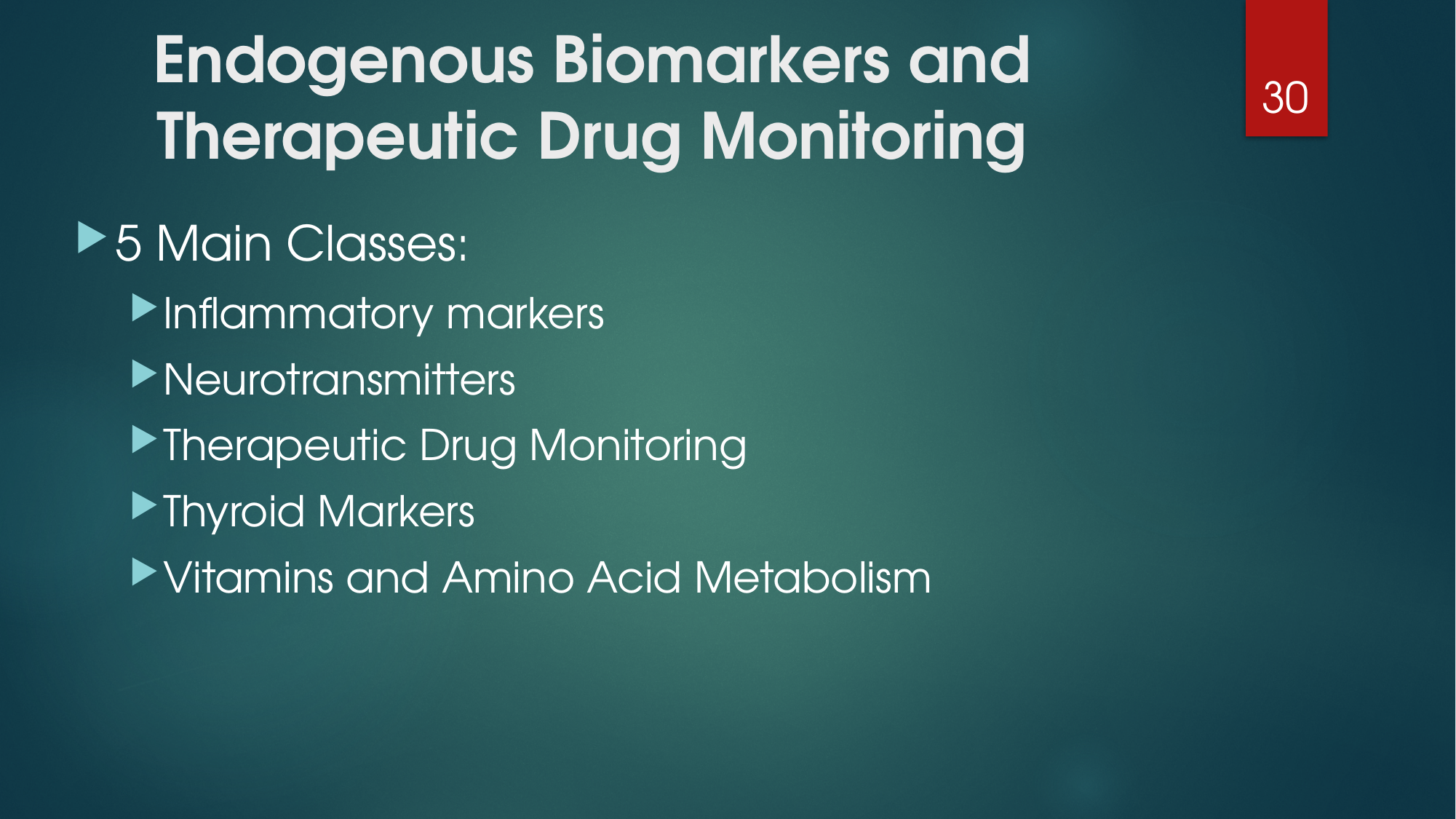

# Endogenous Biomarkers and Therapeutic Drug Monitoring
30
5 Main Classes:
Inflammatory markers
Neurotransmitters
Therapeutic Drug Monitoring
Thyroid Markers
Vitamins and Amino Acid Metabolism